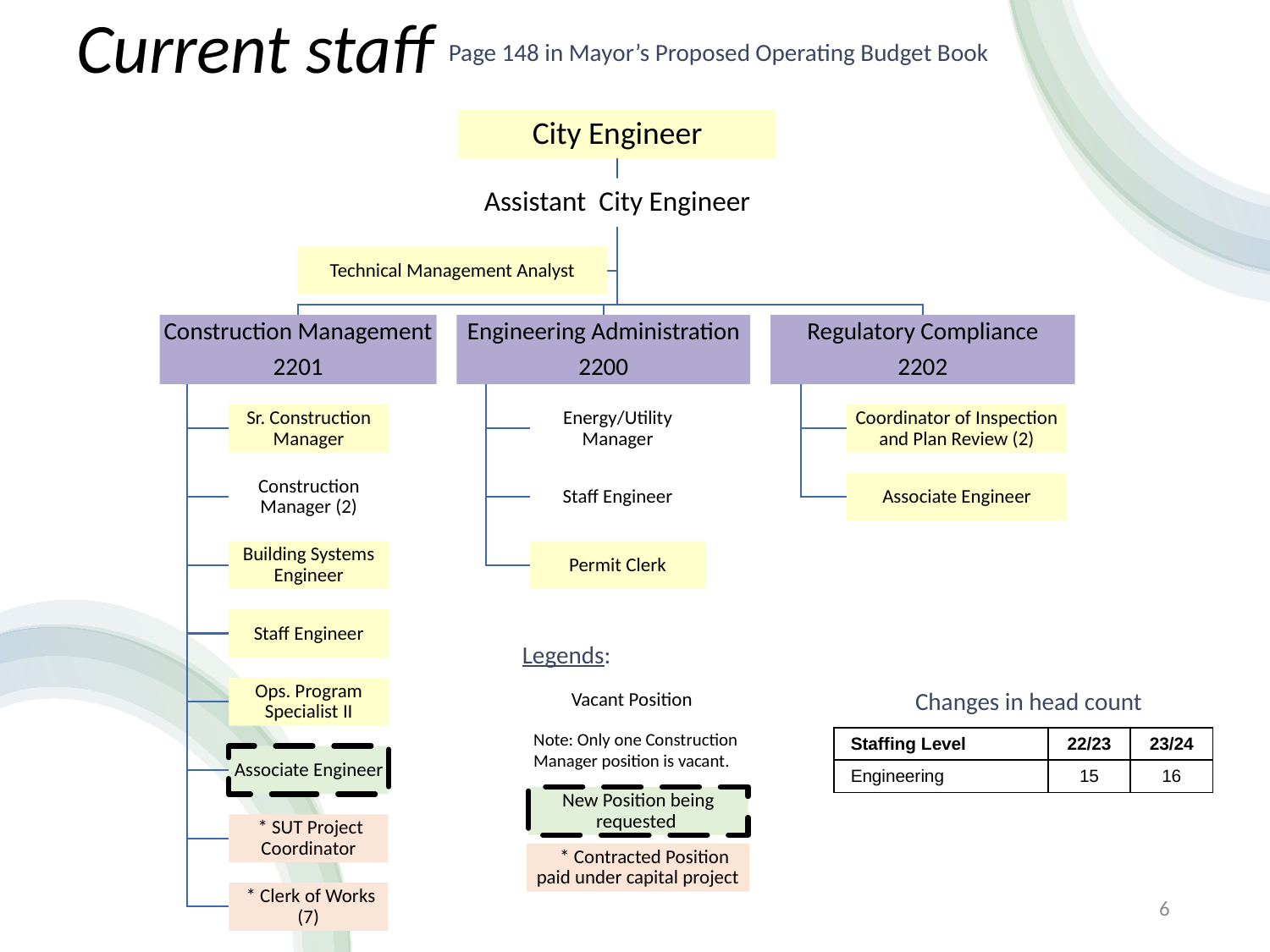

# Current staff
Page 148 in Mayor’s Proposed Operating Budget Book
City Engineer
Assistant  City Engineer
Construction Management
2201
Sr. Construction Manager
Construction Manager (2)
Building Systems Engineer
Staff Engineer
Ops. Program Specialist II
Associate Engineer
 * SUT Project Coordinator
 * Clerk of Works (7)
Engineering Administration
2200
Energy/Utility Manager
Staff Engineer
Permit Clerk
Regulatory Compliance
2202
Coordinator of Inspection and Plan Review (2)
Associate Engineer
Technical Management Analyst
   * Contracted Position paid under capital project
New Position being requested

Legends:

Vacant Position
Changes in head count
Note: Only one Construction Manager position is vacant.
| Staffing Level | 22/23 | 23/24 |
| --- | --- | --- |
| Engineering | 15 | 16 |
6